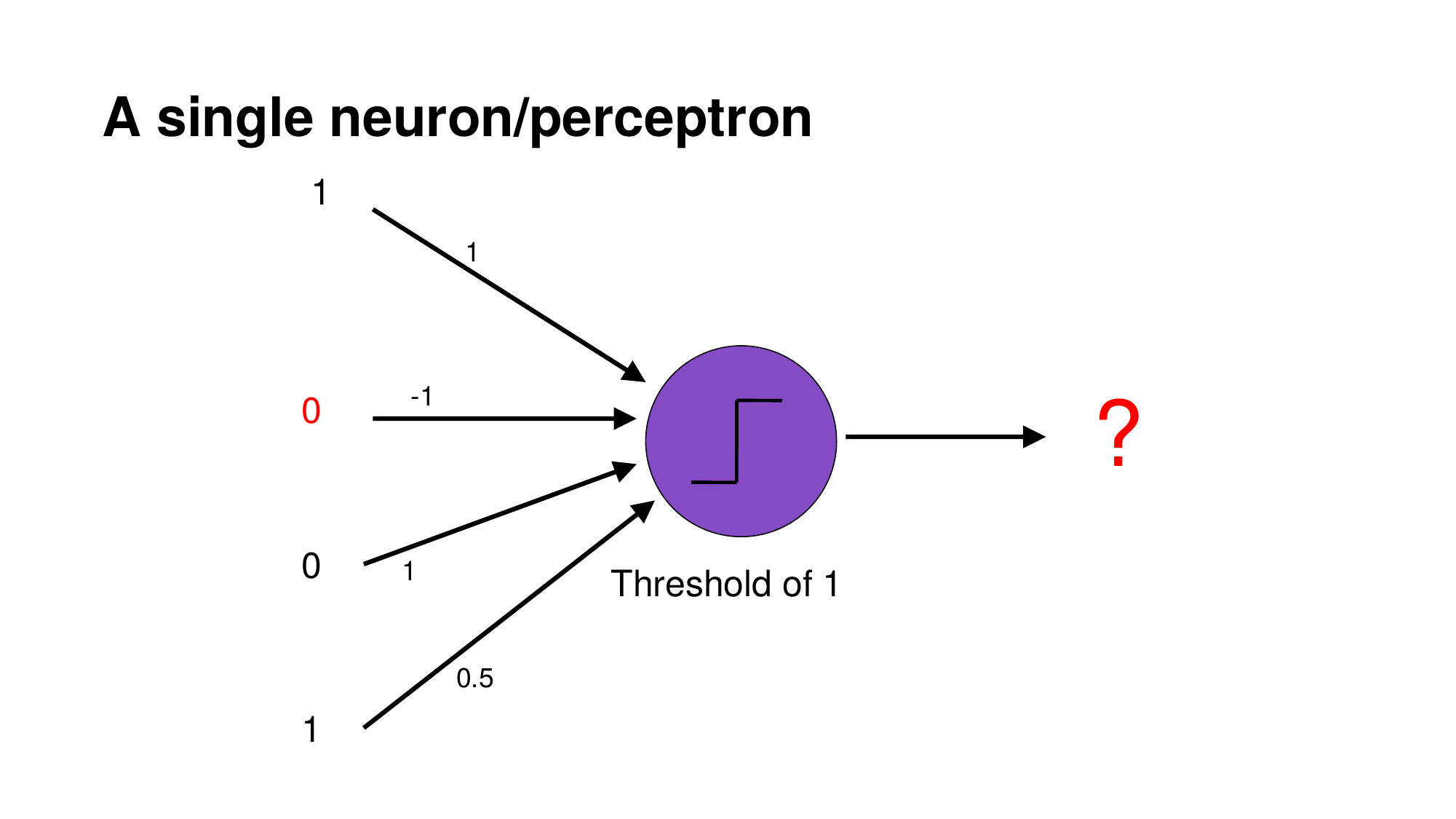

A single neuron/perceptron
1

1

-1

1
0.5
?
0

0
Threshold of 1
1